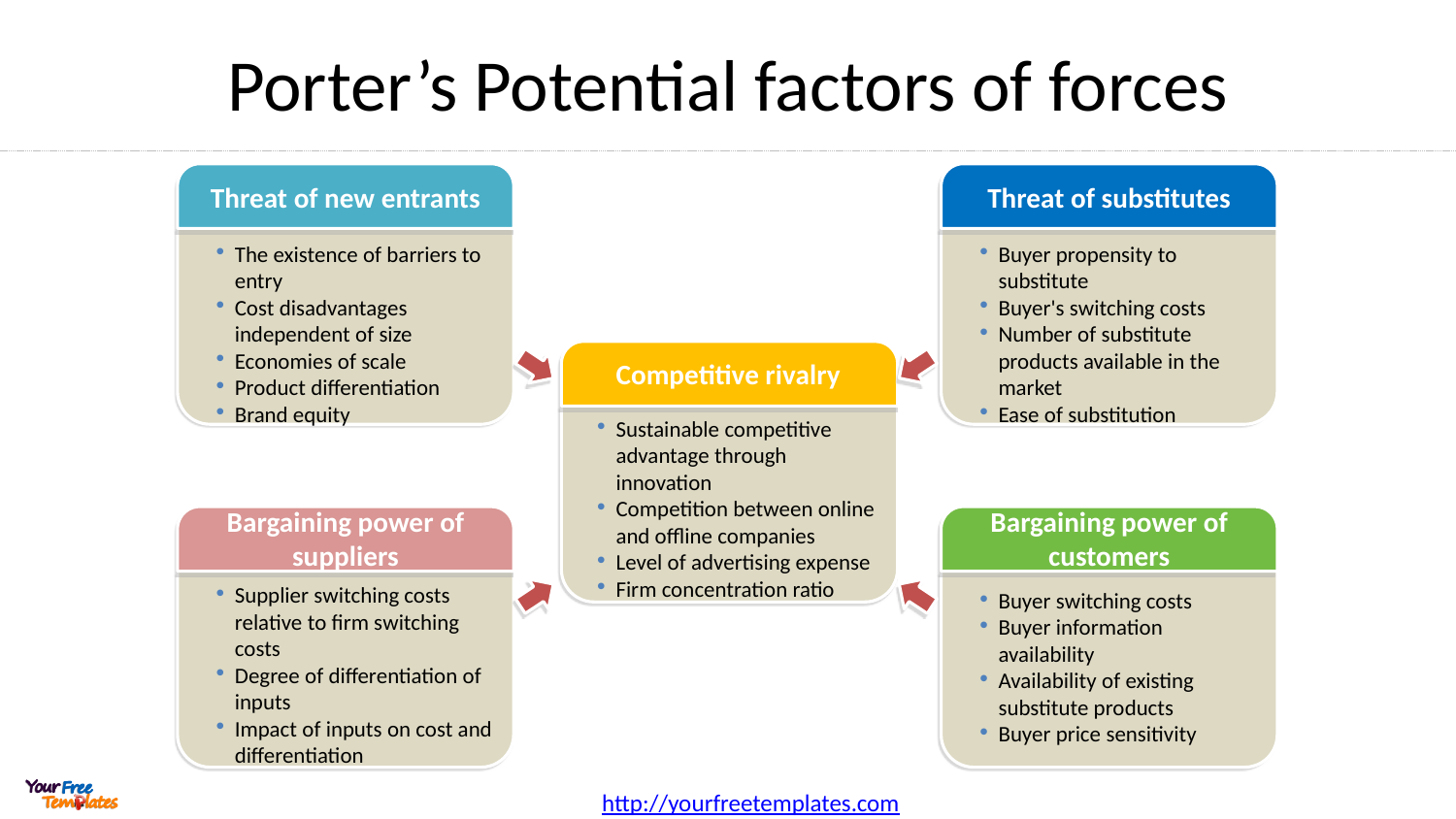

# Porter’s Potential factors of forces

Threat of new entrants
The existence of barriers to entry
Cost disadvantages independent of size
Economies of scale
Product differentiation
Brand equity

Threat of substitutes
Buyer propensity to substitute
Buyer's switching costs
Number of substitute products available in the market
Ease of substitution

Competitive rivalry
Sustainable competitive advantage through innovation
Competition between online and offline companies
Level of advertising expense
Firm concentration ratio

Bargaining power of suppliers

Supplier switching costs relative to firm switching costs
Degree of differentiation of inputs
Impact of inputs on cost and differentiation
Bargaining power of customers

Buyer switching costs
Buyer information availability
Availability of existing substitute products
Buyer price sensitivity